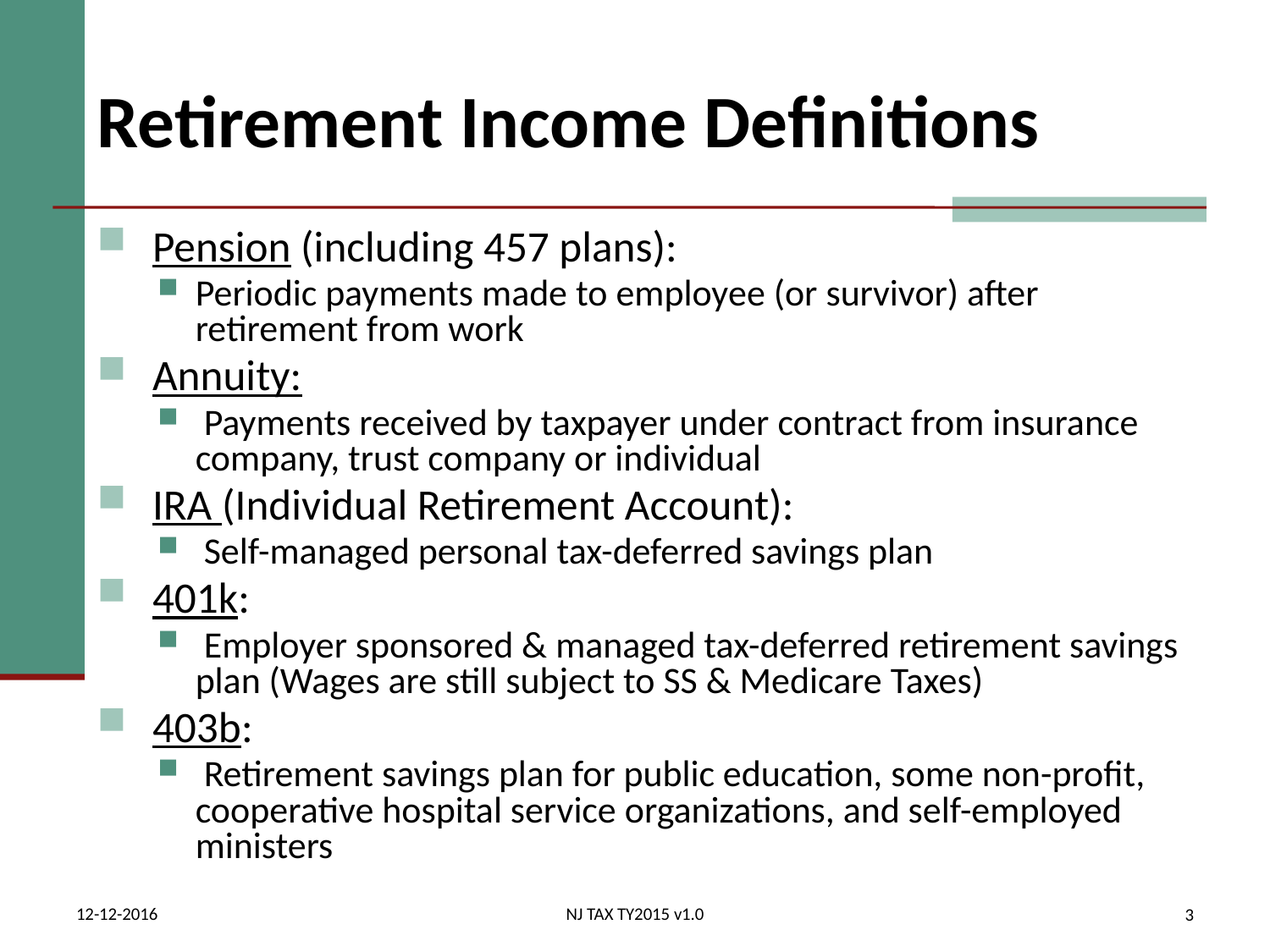

# Retirement Income Definitions
 Pension (including 457 plans):
Periodic payments made to employee (or survivor) after retirement from work
 Annuity:
 Payments received by taxpayer under contract from insurance company, trust company or individual
 IRA (Individual Retirement Account):
 Self-managed personal tax-deferred savings plan
 401k:
 Employer sponsored & managed tax-deferred retirement savings plan (Wages are still subject to SS & Medicare Taxes)
 403b:
 Retirement savings plan for public education, some non-profit, cooperative hospital service organizations, and self-employed ministers

12-12-2016
NJ TAX TY2015 v1.0
3